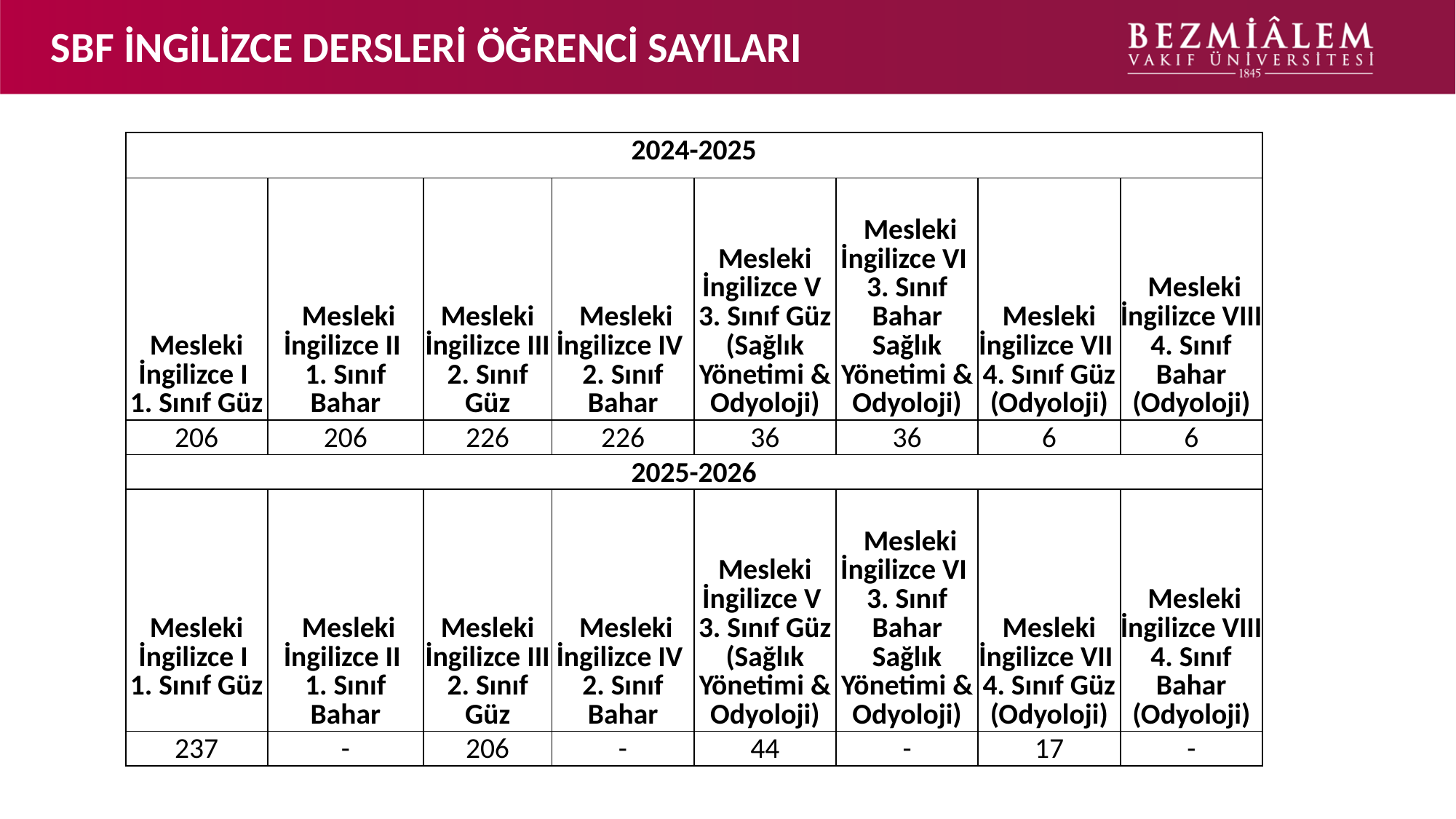

# SBF İNGİLİZCE DERSLERİ ÖĞRENCİ SAYILARI

| 2024-2025 |  |  |  |  |  |  |  |
| --- | --- | --- | --- | --- | --- | --- | --- |
| Mesleki İngilizce I 1. Sınıf Güz | Mesleki İngilizce II 1. Sınıf Bahar | Mesleki İngilizce III 2. Sınıf Güz | Mesleki İngilizce IV 2. Sınıf Bahar | Mesleki İngilizce V 3. Sınıf Güz (Sağlık Yönetimi & Odyoloji) | Mesleki İngilizce VI 3. Sınıf Bahar Sağlık Yönetimi & Odyoloji) | Mesleki İngilizce VII 4. Sınıf Güz (Odyoloji) | Mesleki İngilizce VIII 4. Sınıf Bahar (Odyoloji) |
| 206 | 206 | 226 | 226 | 36 | 36 | 6 | 6 |
| 2025-2026 |  |  |  |  |  |  |  |
| Mesleki İngilizce I 1. Sınıf Güz | Mesleki İngilizce II 1. Sınıf Bahar | Mesleki İngilizce III 2. Sınıf Güz | Mesleki İngilizce IV 2. Sınıf Bahar | Mesleki İngilizce V 3. Sınıf Güz (Sağlık Yönetimi & Odyoloji) | Mesleki İngilizce VI 3. Sınıf Bahar Sağlık Yönetimi & Odyoloji) | Mesleki İngilizce VII 4. Sınıf Güz (Odyoloji) | Mesleki İngilizce VIII 4. Sınıf Bahar (Odyoloji) |
| 237 | - | 206 | - | 44 | - | 17 | - |
3.ARAŞTIRMA, YAYIN VE PROJELER